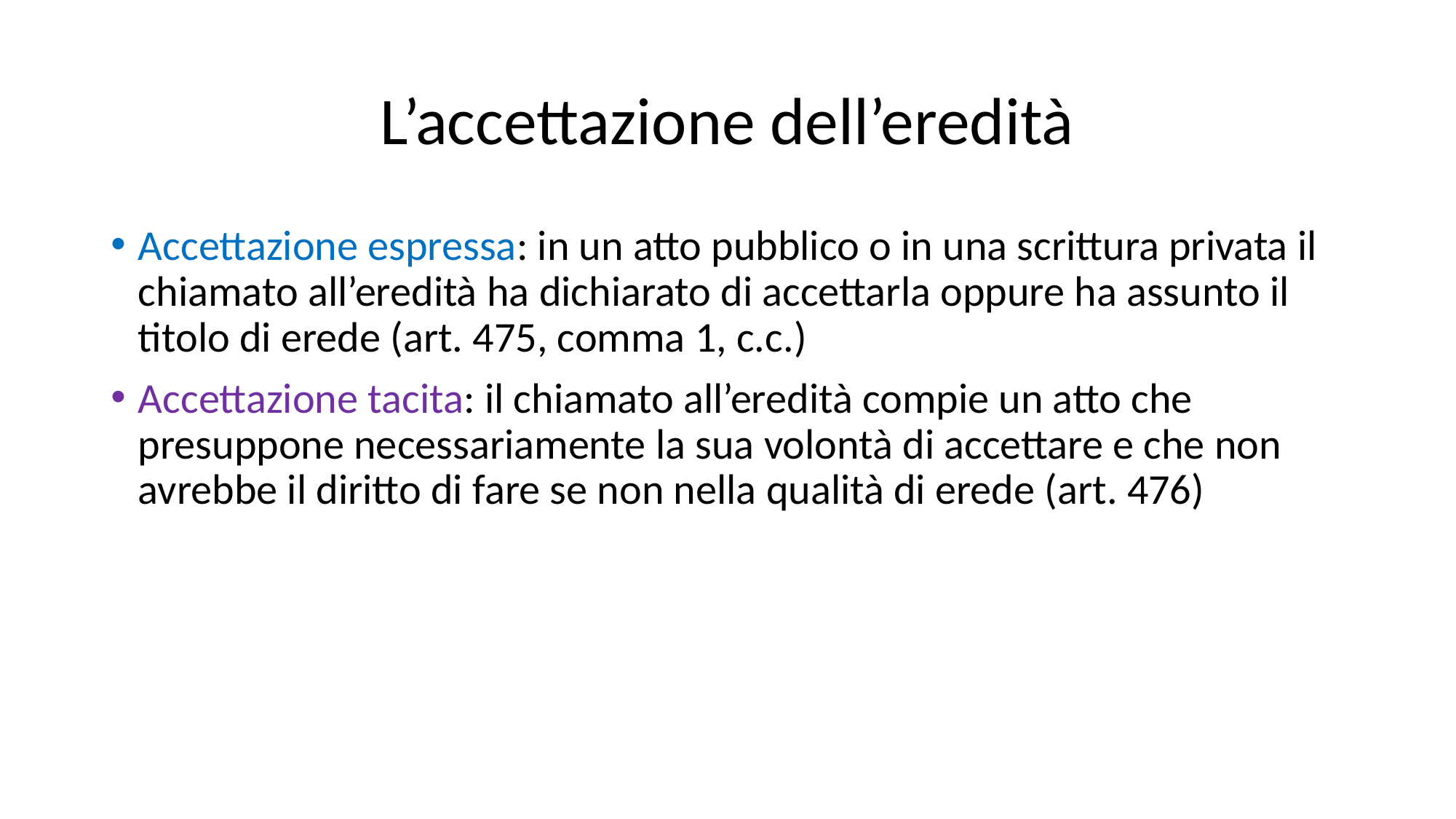

# L’accettazione dell’eredità
Accettazione espressa: in un atto pubblico o in una scrittura privata il chiamato all’eredità ha dichiarato di accettarla oppure ha assunto il titolo di erede (art. 475, comma 1, c.c.)
Accettazione tacita: il chiamato all’eredità compie un atto che presuppone necessariamente la sua volontà di accettare e che non avrebbe il diritto di fare se non nella qualità di erede (art. 476)